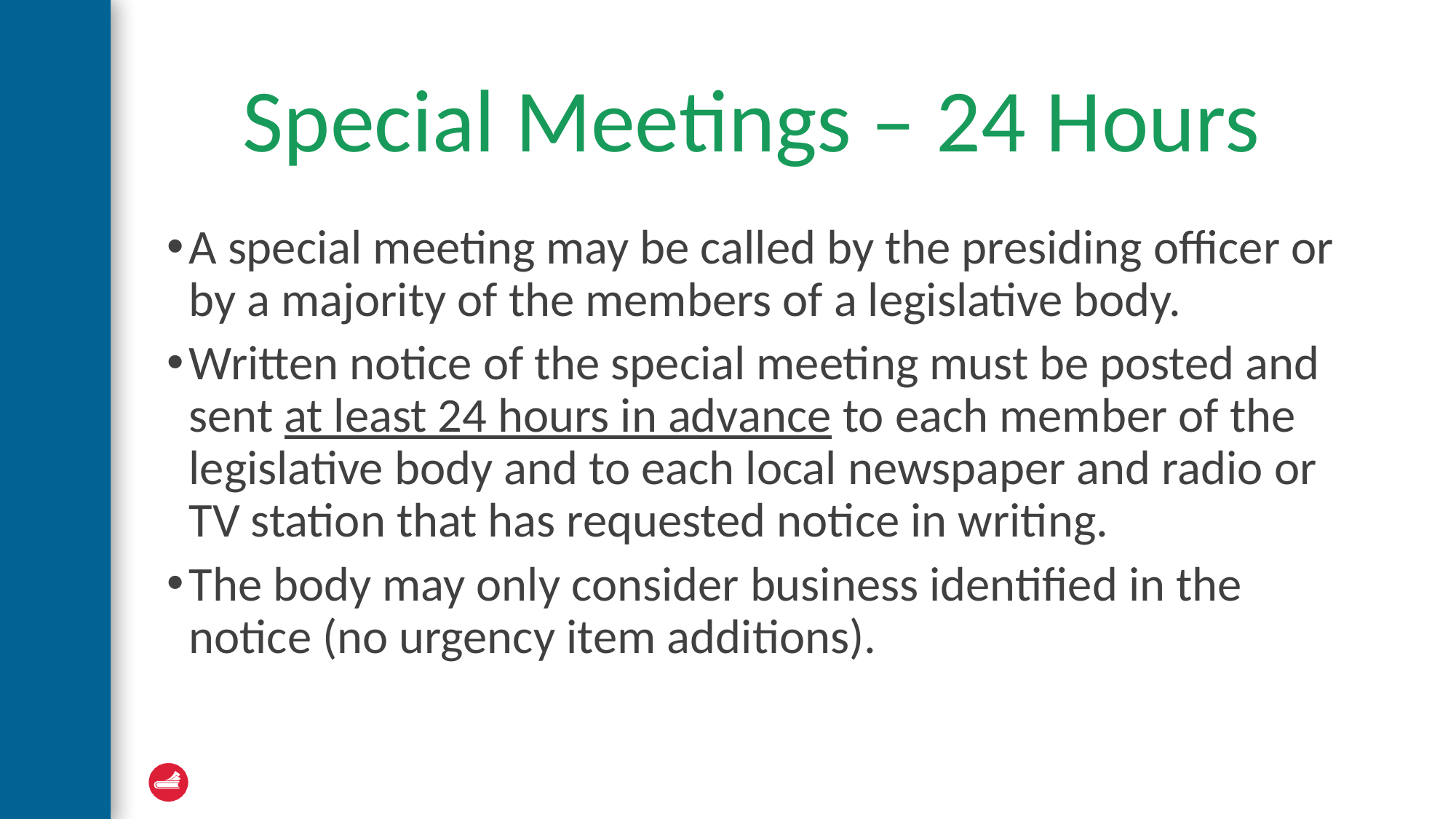

# Special Meetings – 24 Hours
A special meeting may be called by the presiding officer or by a majority of the members of a legislative body.
Written notice of the special meeting must be posted and sent at least 24 hours in advance to each member of the legislative body and to each local newspaper and radio or TV station that has requested notice in writing.
The body may only consider business identified in the notice (no urgency item additions).